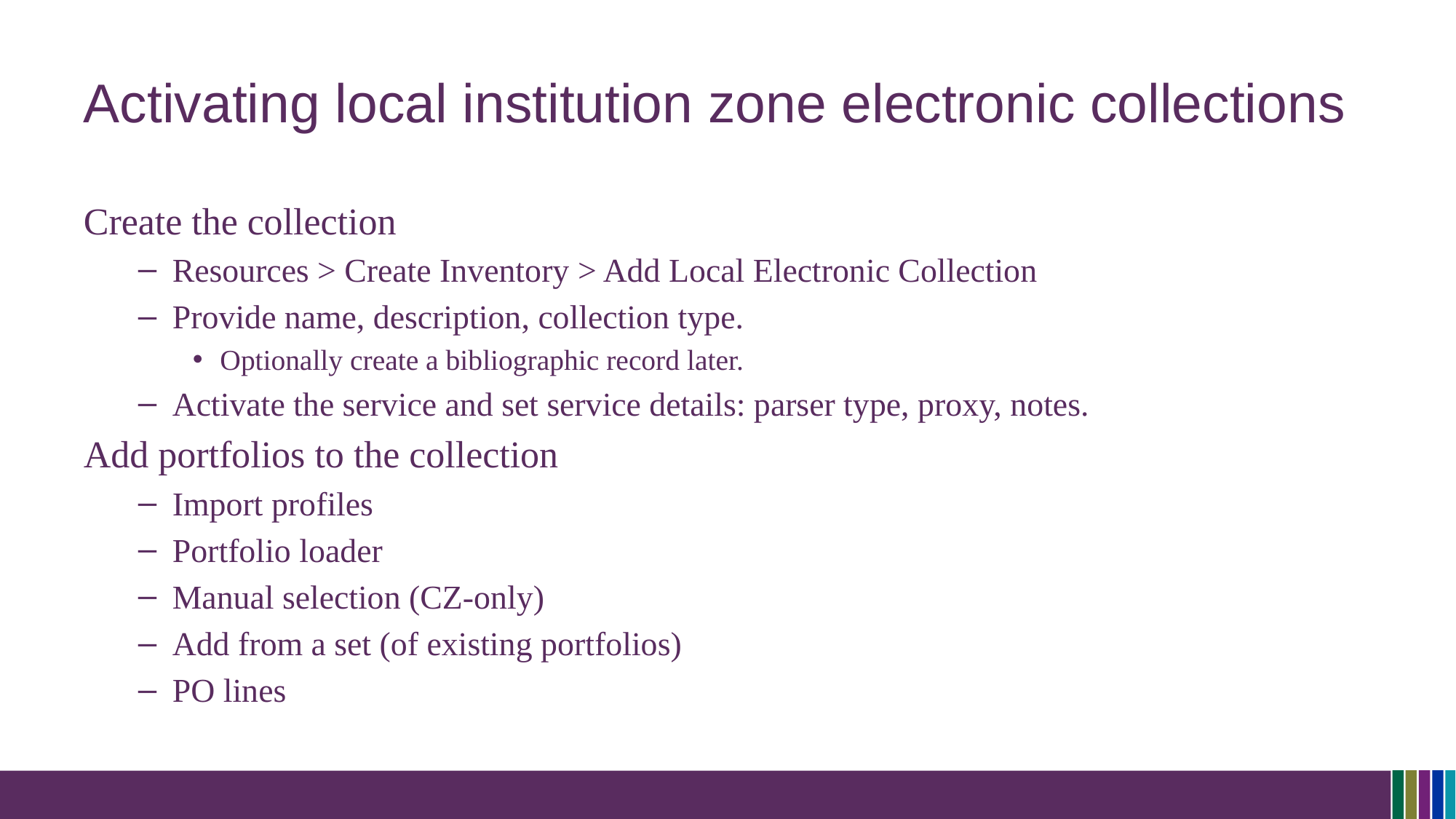

# Activating local institution zone electronic collections
Create the collection
Resources > Create Inventory > Add Local Electronic Collection
Provide name, description, collection type.
Optionally create a bibliographic record later.
Activate the service and set service details: parser type, proxy, notes.
Add portfolios to the collection
Import profiles
Portfolio loader
Manual selection (CZ-only)
Add from a set (of existing portfolios)
PO lines